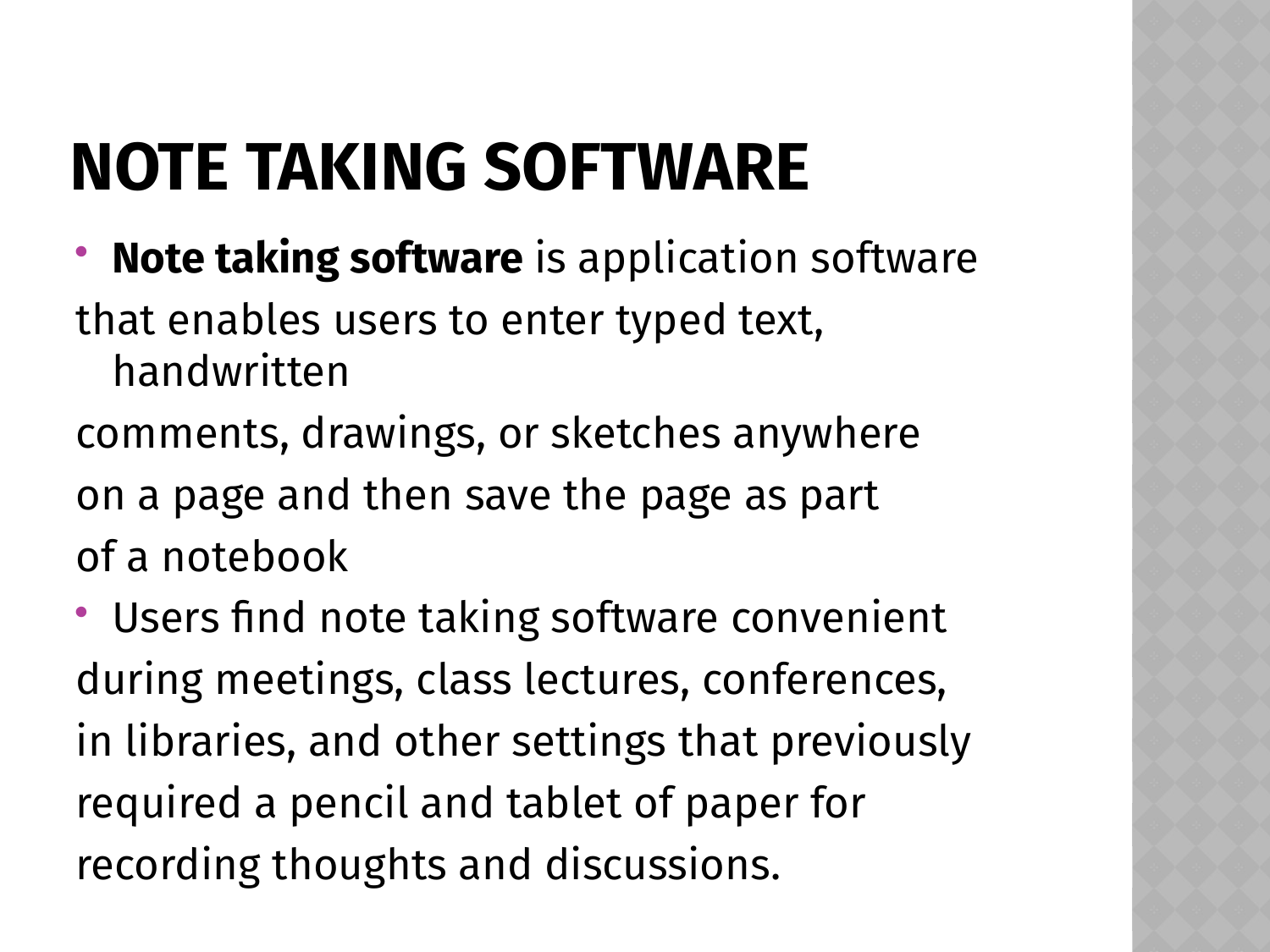

# Note Taking Software
Note taking software is application software
that enables users to enter typed text, handwritten
comments, drawings, or sketches anywhere
on a page and then save the page as part
of a notebook
Users find note taking software convenient
during meetings, class lectures, conferences,
in libraries, and other settings that previously
required a pencil and tablet of paper for
recording thoughts and discussions.